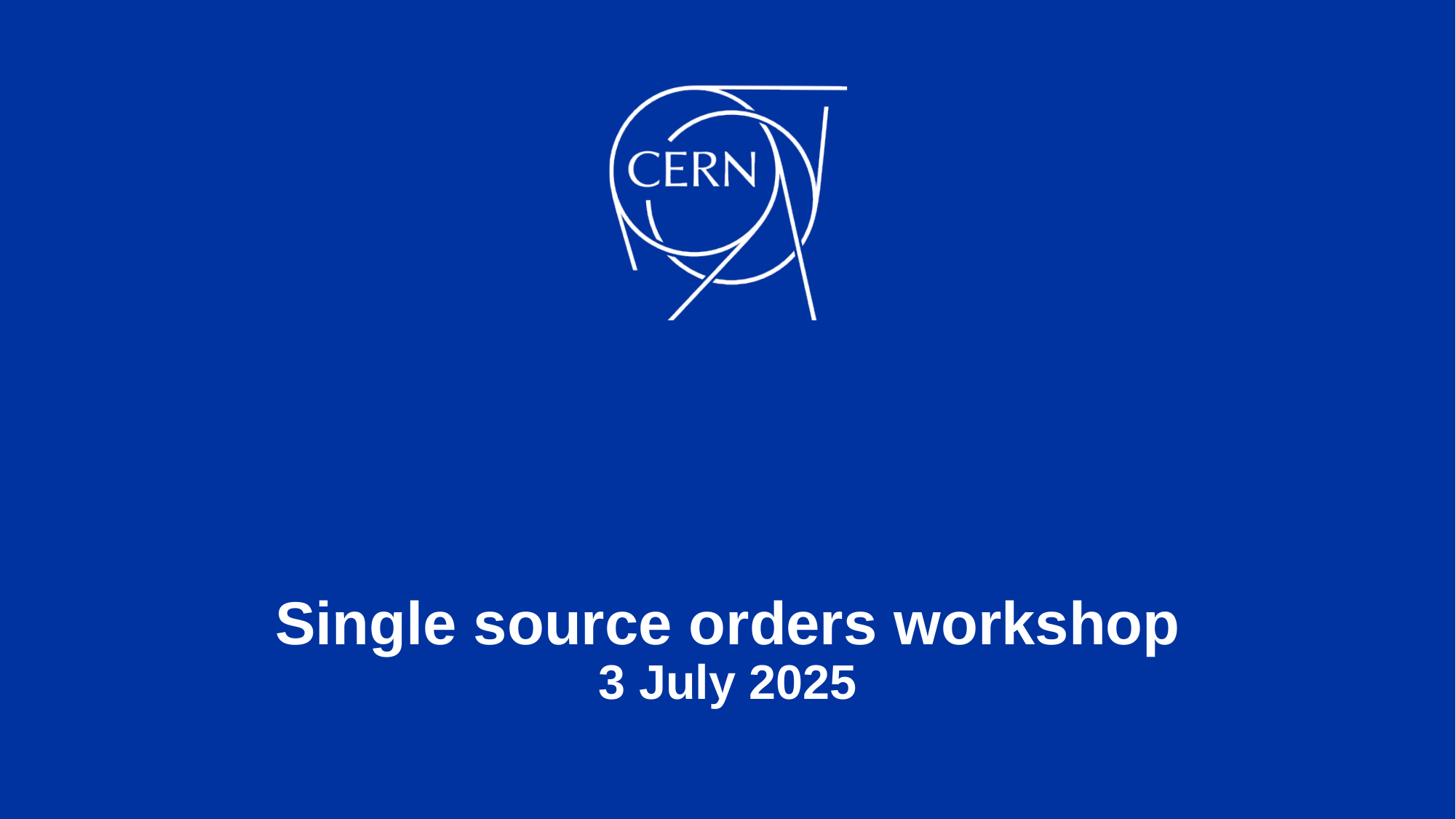

# Single source orders workshop 3 July 2025